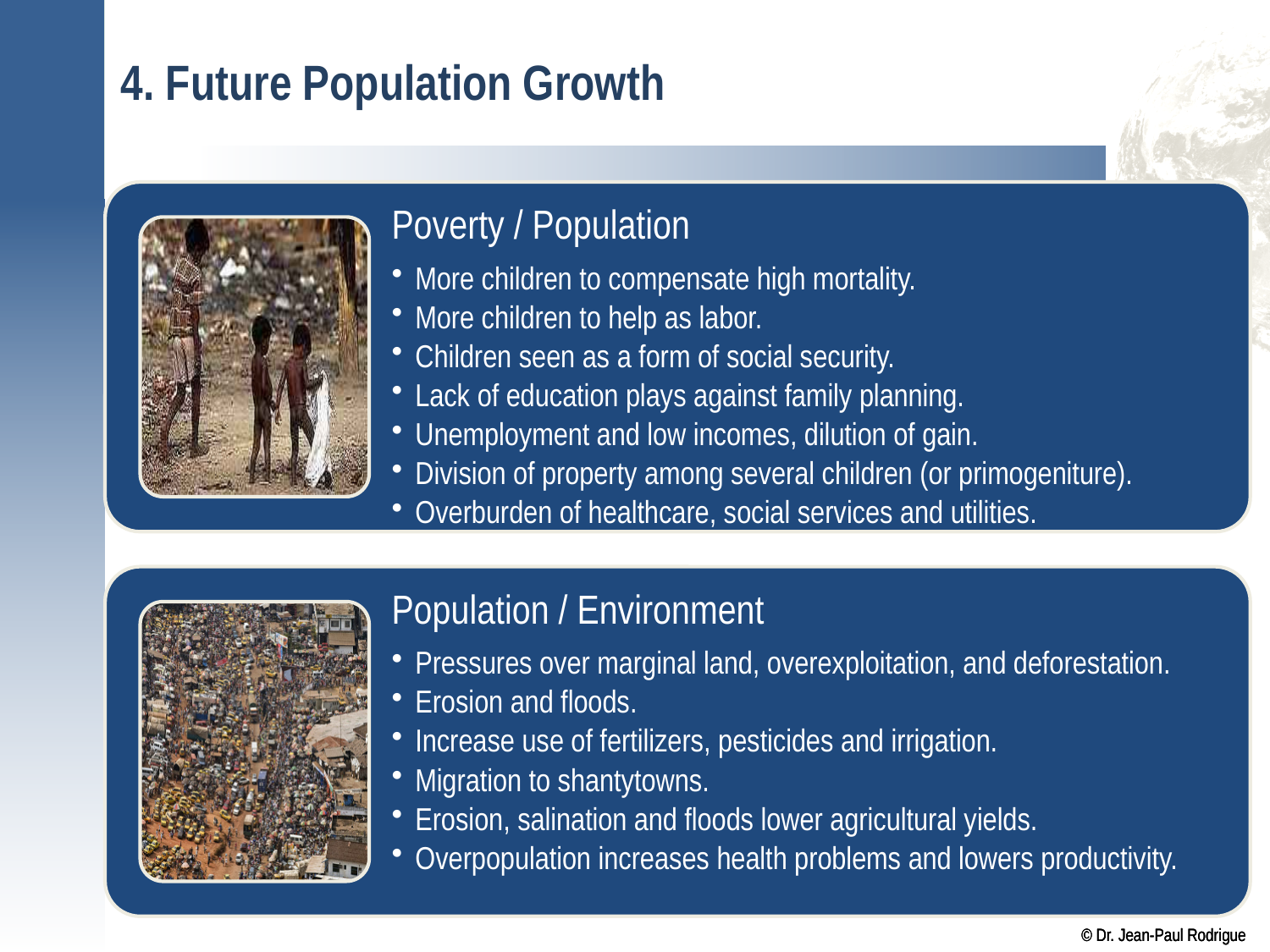

# 4. Future Population Growth
Poverty / Population
More children to compensate high mortality.
More children to help as labor.
Children seen as a form of social security.
Lack of education plays against family planning.
Unemployment and low incomes, dilution of gain.
Division of property among several children (or primogeniture).
Overburden of healthcare, social services and utilities.
Population / Environment
Pressures over marginal land, overexploitation, and deforestation.
Erosion and floods.
Increase use of fertilizers, pesticides and irrigation.
Migration to shantytowns.
Erosion, salination and floods lower agricultural yields.
Overpopulation increases health problems and lowers productivity.